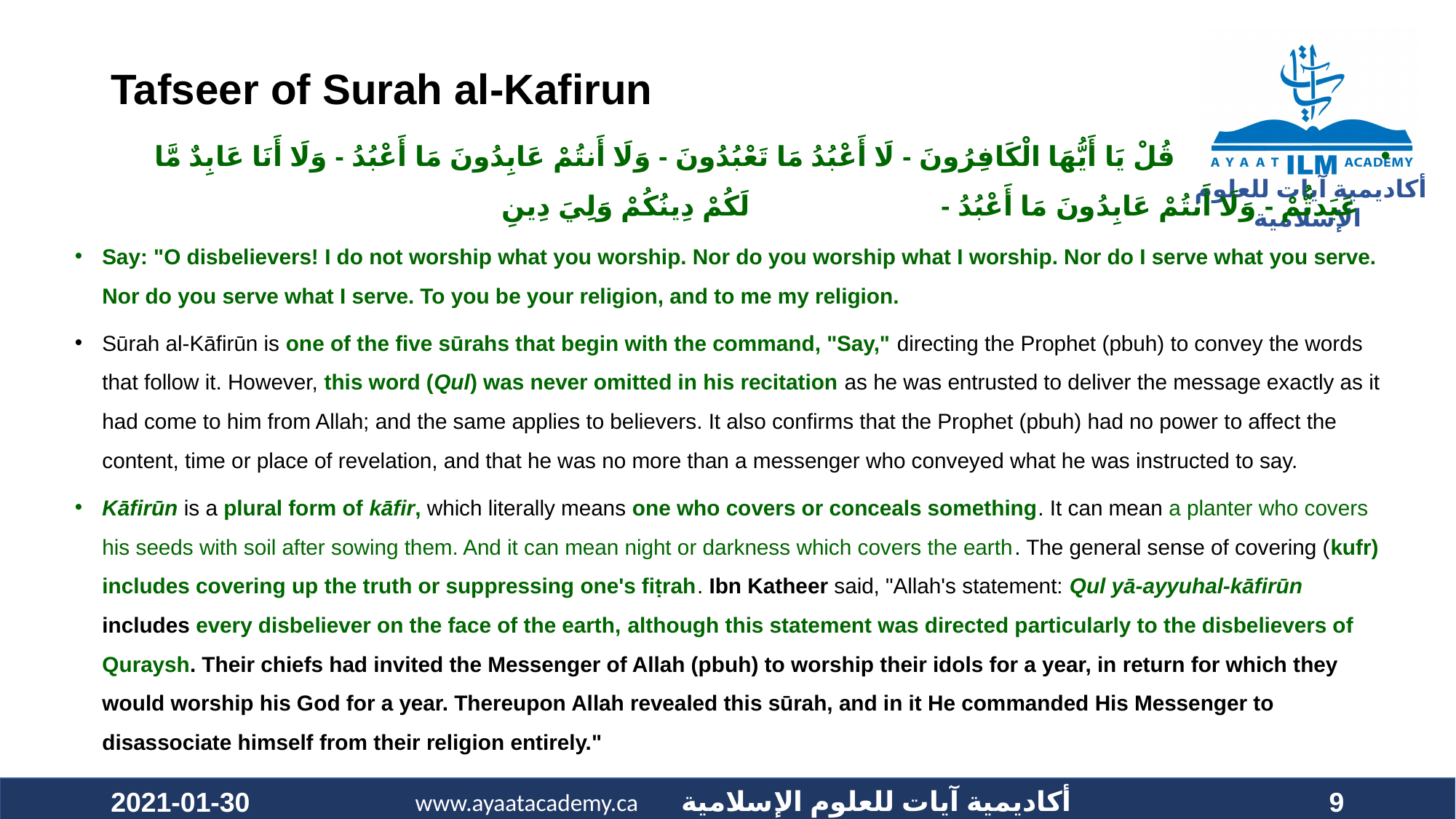

Tafseer of Surah al-Kafirun
#
                        قُلْ يَا أَيُّهَا الْكَافِرُونَ - لَا أَعْبُدُ مَا تَعْبُدُونَ - وَلَا أَنتُمْ عَابِدُونَ مَا أَعْبُدُ - وَلَا أَنَا عَابِدٌ مَّا عَبَدتُّمْ - وَلَا أَنتُمْ عَابِدُونَ مَا أَعْبُدُ -                         لَكُمْ دِينُكُمْ وَلِيَ دِينِ
Say: "O disbelievers! I do not worship what you worship. Nor do you worship what I worship. Nor do I serve what you serve. Nor do you serve what I serve. To you be your religion, and to me my religion.
Sūrah al-Kāfirūn is one of the five sūrahs that begin with the command, "Say," directing the Prophet (pbuh) to convey the words that follow it. However, this word (Qul) was never omitted in his recitation as he was entrusted to deliver the message exactly as it had come to him from Allah; and the same applies to believers. It also confirms that the Prophet (pbuh) had no power to affect the content, time or place of revelation, and that he was no more than a messenger who conveyed what he was instructed to say.
Kāfirūn is a plural form of kāfir, which literally means one who covers or conceals something. It can mean a planter who covers his seeds with soil after sowing them. And it can mean night or darkness which covers the earth. The general sense of covering (kufr) includes covering up the truth or suppressing one's fiṭrah. Ibn Katheer said, "Allah's statement: Qul yā-ayyuhal-kāfirūn includes every disbeliever on the face of the earth, although this statement was directed particularly to the disbelievers of Quraysh. Their chiefs had invited the Messenger of Allah (pbuh) to worship their idols for a year, in return for which they would worship his God for a year. Thereupon Allah revealed this sūrah, and in it He commanded His Messenger to disassociate himself from their religion entirely."
2021-01-30
9